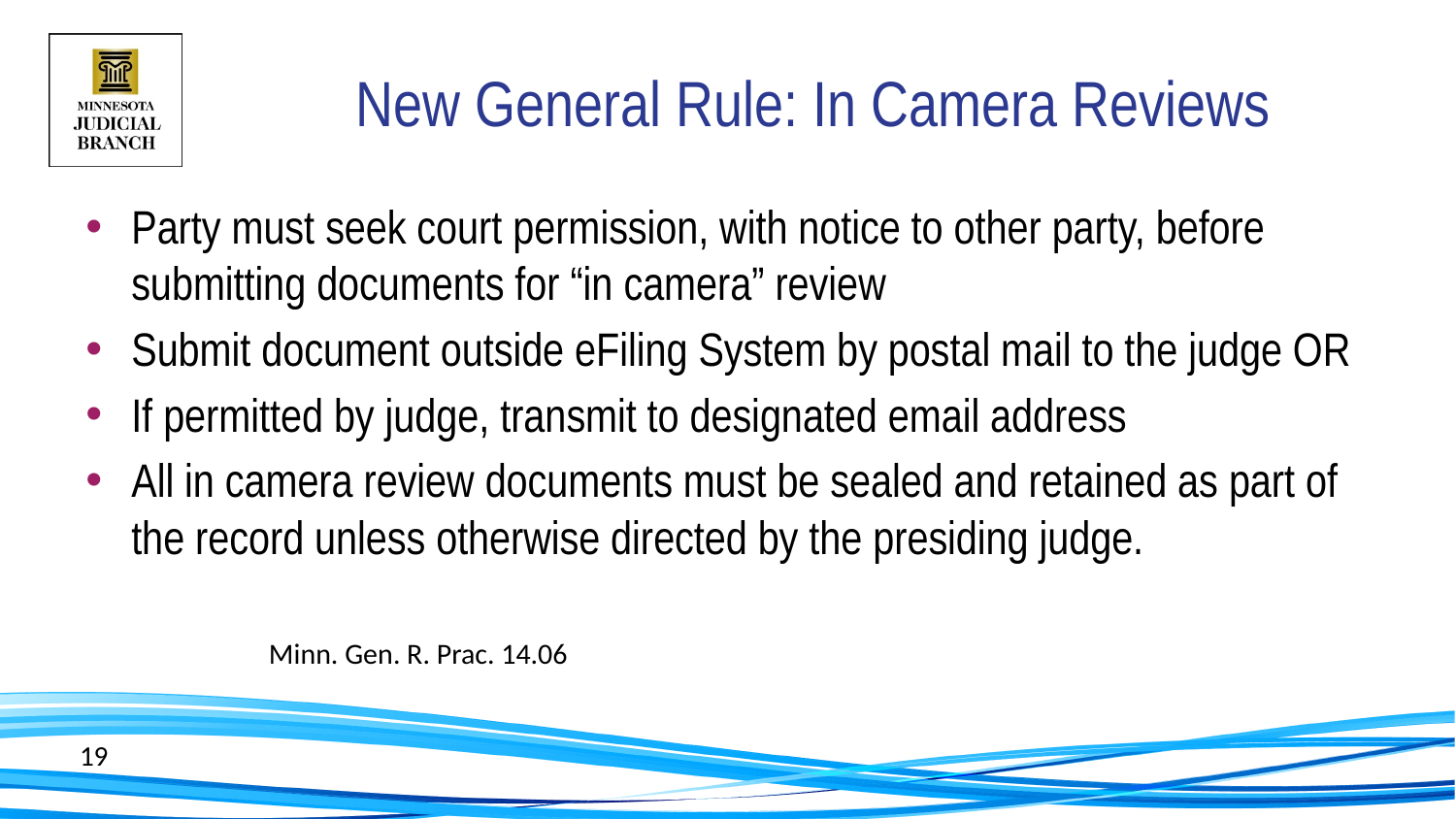

# New General Rule: In Camera Reviews
Party must seek court permission, with notice to other party, before submitting documents for “in camera” review
Submit document outside eFiling System by postal mail to the judge OR
If permitted by judge, transmit to designated email address
All in camera review documents must be sealed and retained as part of the record unless otherwise directed by the presiding judge.

				Minn. Gen. R. Prac. 14.06
19